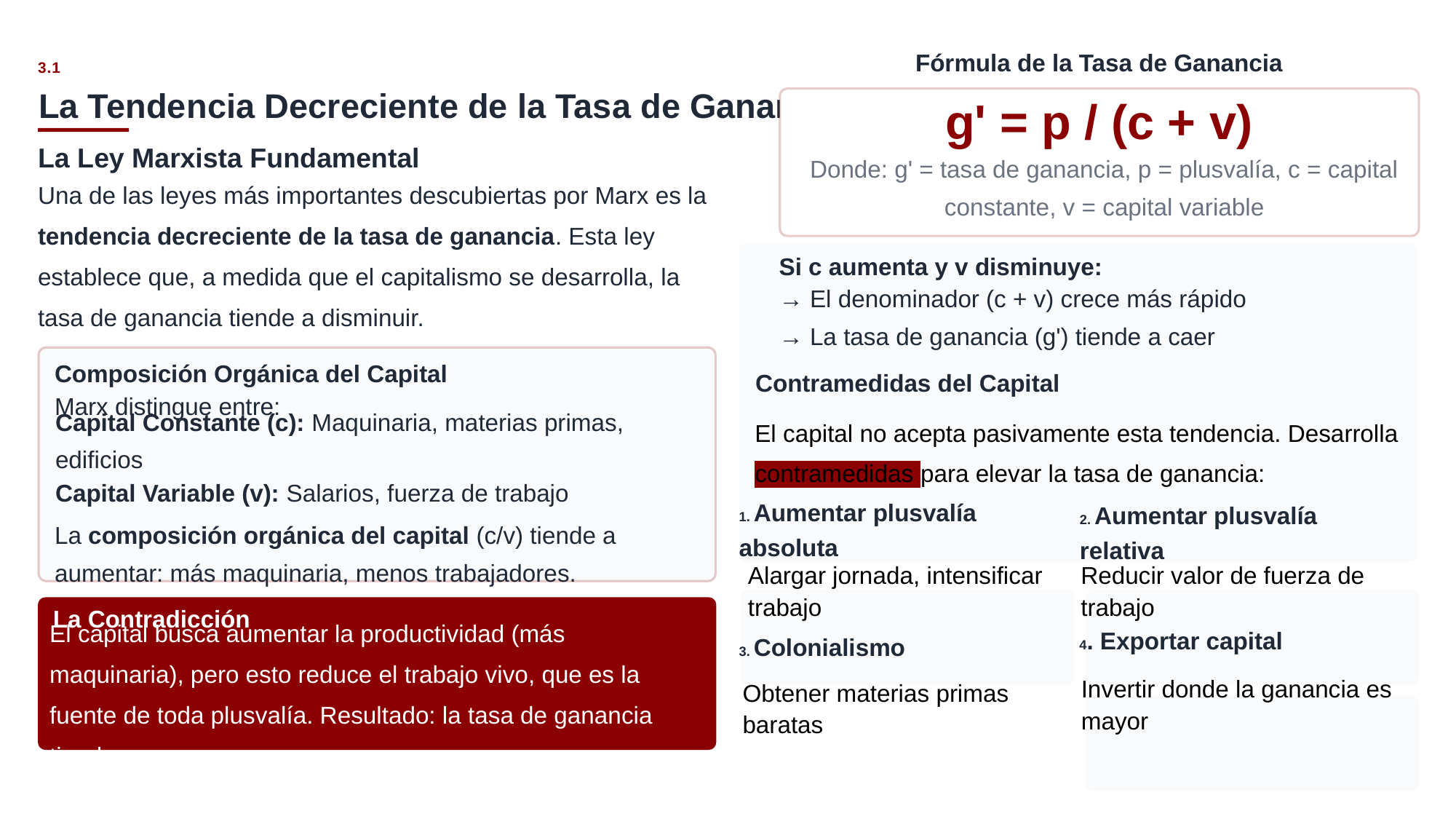

Fórmula de la Tasa de Ganancia
3.1
La Tendencia Decreciente de la Tasa de Ganancia

g' = p / (c + v)

La Ley Marxista Fundamental
Donde: g' = tasa de ganancia, p = plusvalía, c = capital constante, v = capital variable
Una de las leyes más importantes descubiertas por Marx es la tendencia decreciente de la tasa de ganancia. Esta ley establece que, a medida que el capitalismo se desarrolla, la tasa de ganancia tiende a disminuir.

Si c aumenta y v disminuye:
→ El denominador (c + v) crece más rápido
→ La tasa de ganancia (g') tiende a caer

Composición Orgánica del Capital
Contramedidas del Capital
Marx distingue entre:
El capital no acepta pasivamente esta tendencia. Desarrolla contramedidas para elevar la tasa de ganancia:
Capital Constante (c): Maquinaria, materias primas, edificios
Capital Variable (v): Salarios, fuerza de trabajo
La composición orgánica del capital (c/v) tiende a aumentar: más maquinaria, menos trabajadores.
1. Aumentar plusvalía absoluta
2. Aumentar plusvalía relativa
Reducir valor de fuerza de trabajo
Alargar jornada, intensificar trabajo

La Contradicción
4. Exportar capital
3. Colonialismo
El capital busca aumentar la productividad (más maquinaria), pero esto reduce el trabajo vivo, que es la fuente de toda plusvalía. Resultado: la tasa de ganancia tiende a caer.
Invertir donde la ganancia es mayor
Obtener materias primas baratas